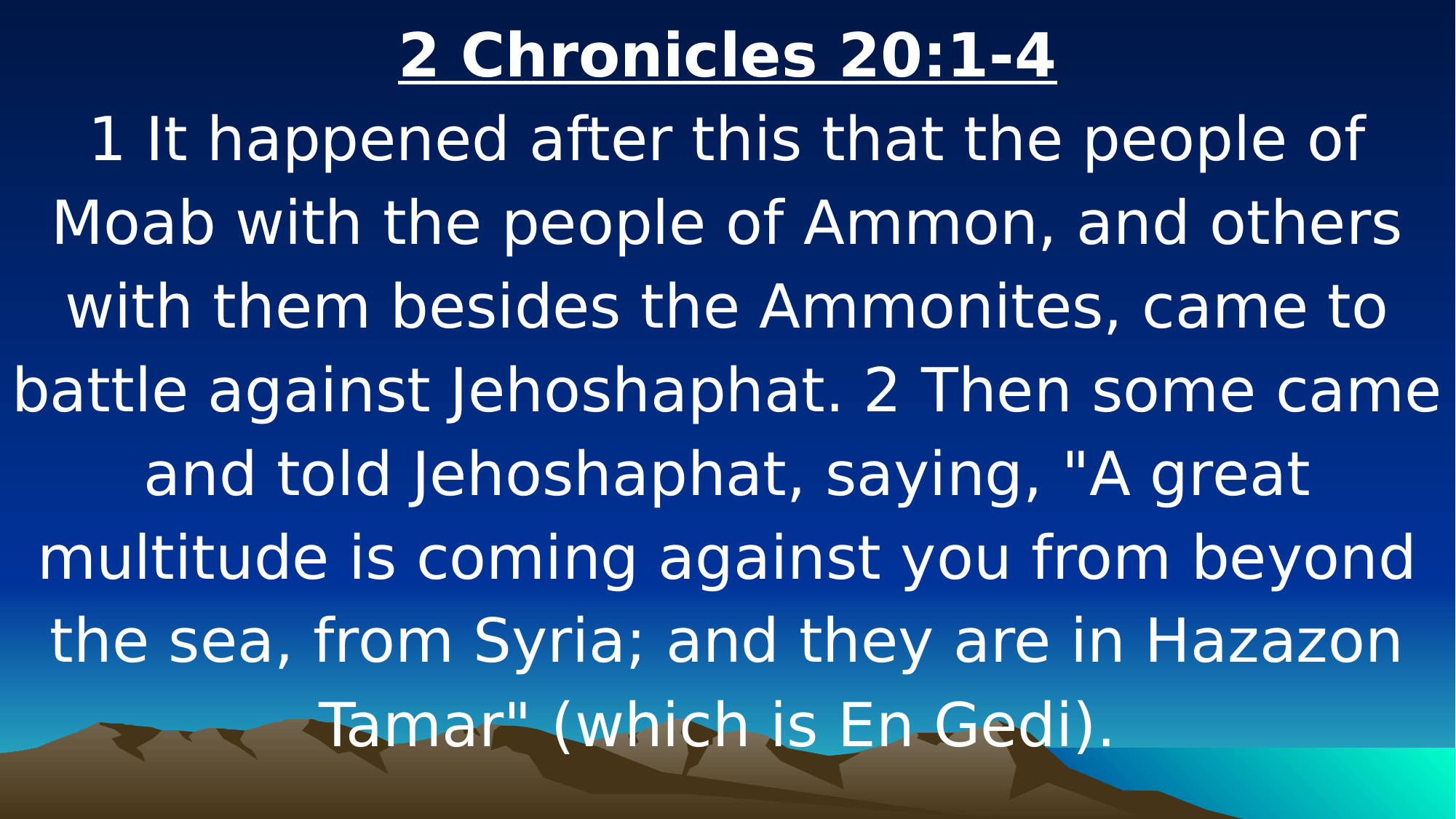

2 Chronicles 20:1-4
1 It happened after this that the people of Moab with the people of Ammon, and others with them besides the Ammonites, came to battle against Jehoshaphat. 2 Then some came and told Jehoshaphat, saying, "A great multitude is coming against you from beyond the sea, from Syria; and they are in Hazazon Tamar" (which is En Gedi).